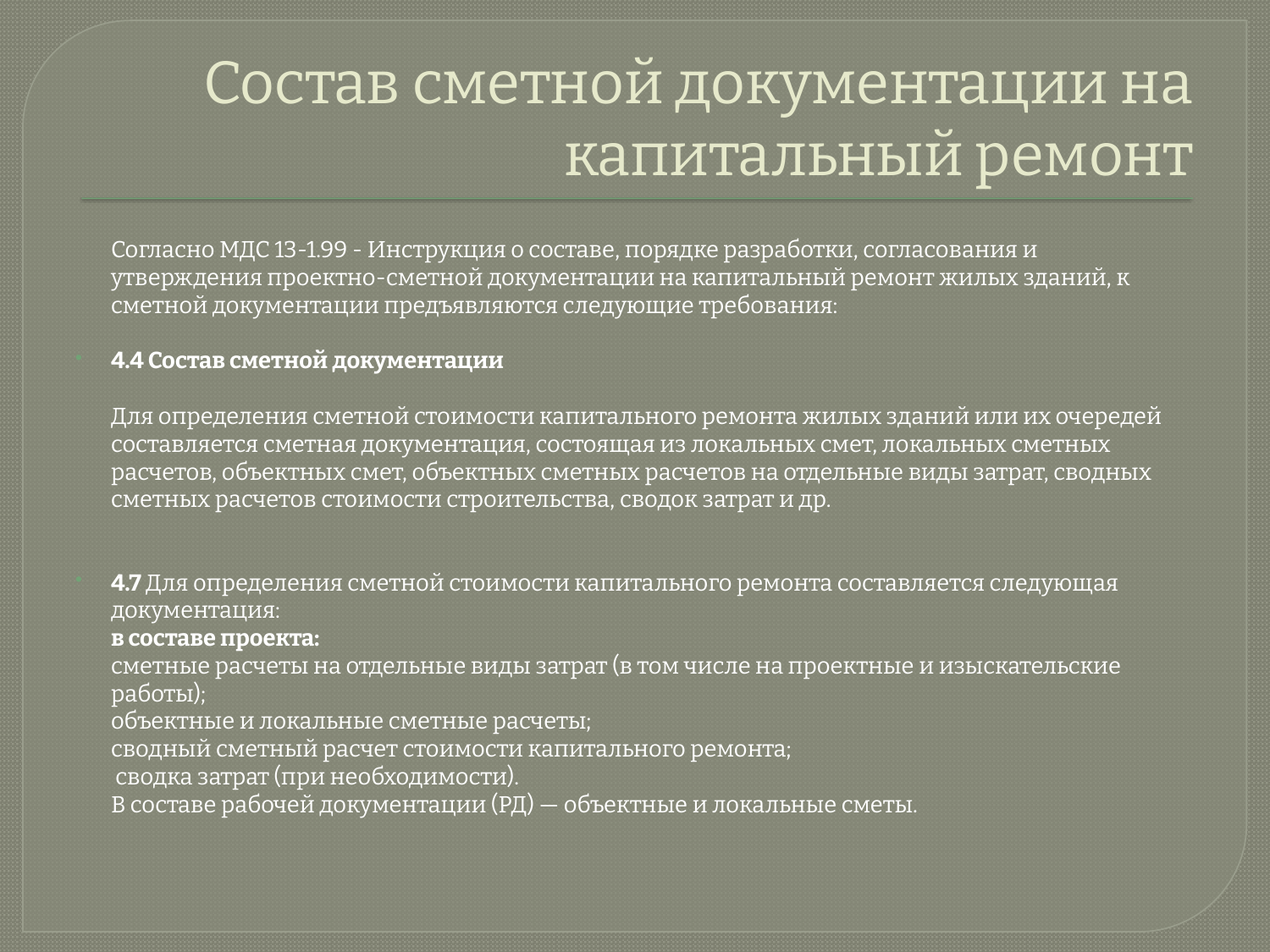

# Состав сметной документации на капитальный ремонт
	Согласно МДС 13-1.99 - Инструкция о составе, порядке разработки, согласования и утверждения проектно-сметной документации на капитальный ремонт жилых зданий, к сметной документации предъявляются следующие требования:

4.4 Состав сметной документации
	Для определения сметной стоимости капитального ремонта жилых зданий или их очередей составляется сметная документация, состоящая из локальных смет, локальных сметных расчетов, объектных смет, объектных сметных расчетов на отдельные виды затрат, сводных сметных расчетов стоимости строительства, сводок затрат и др.

4.7 Для определения сметной стоимости капитального ремонта составляется следующая документация:
в составе проекта:
сметные расчеты на отдельные виды затрат (в том числе на проектные и изыскательские работы);
	объектные и локальные сметные расчеты;
	сводный сметный расчет стоимости капитального ремонта;
	 сводка затрат (при необходимости).
В составе рабочей документации (РД) — объектные и локальные сметы.